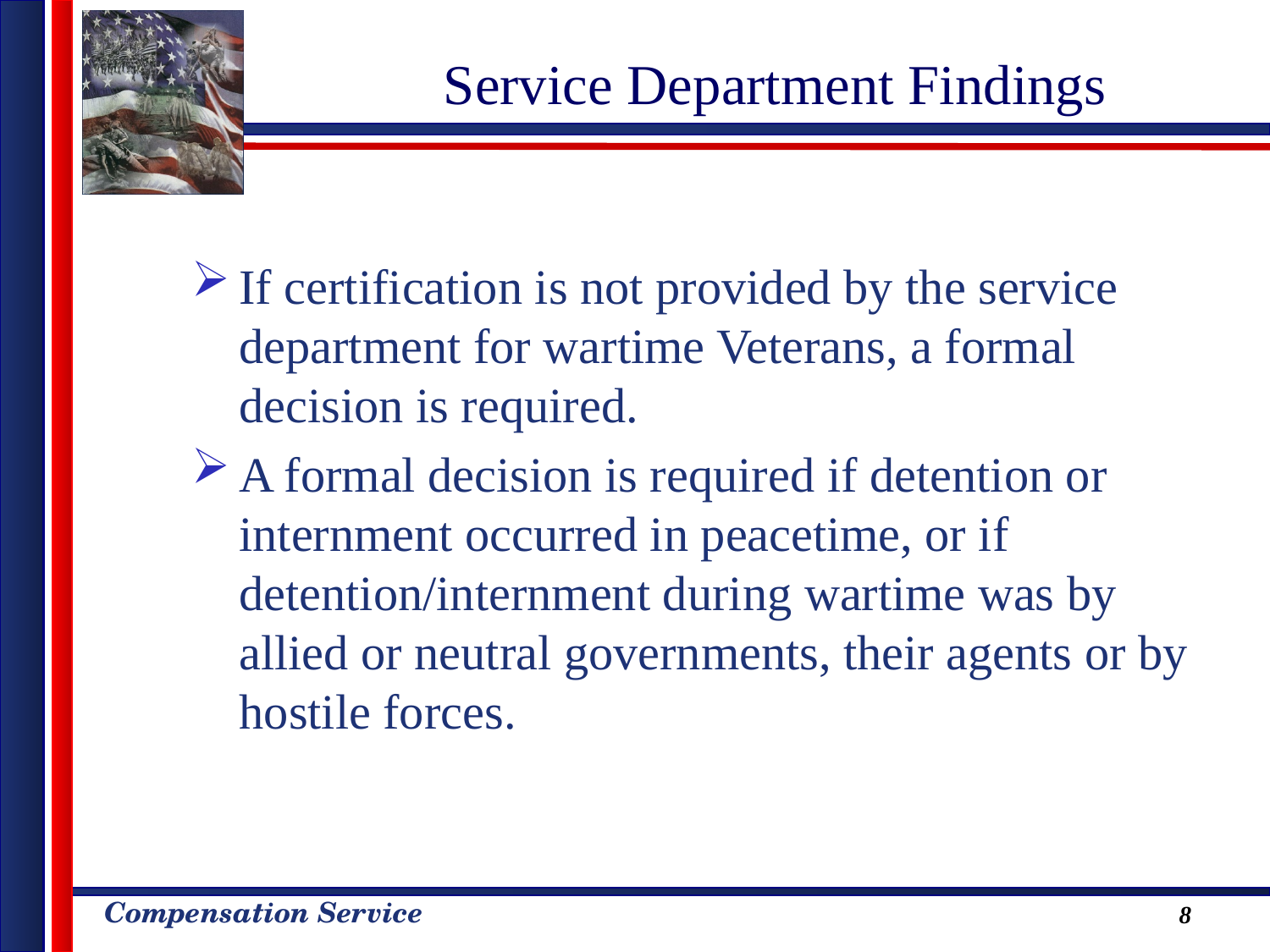

# Service Department Findings
If certification is not provided by the service department for wartime Veterans, a formal decision is required.
A formal decision is required if detention or internment occurred in peacetime, or if detention/internment during wartime was by allied or neutral governments, their agents or by hostile forces.
8